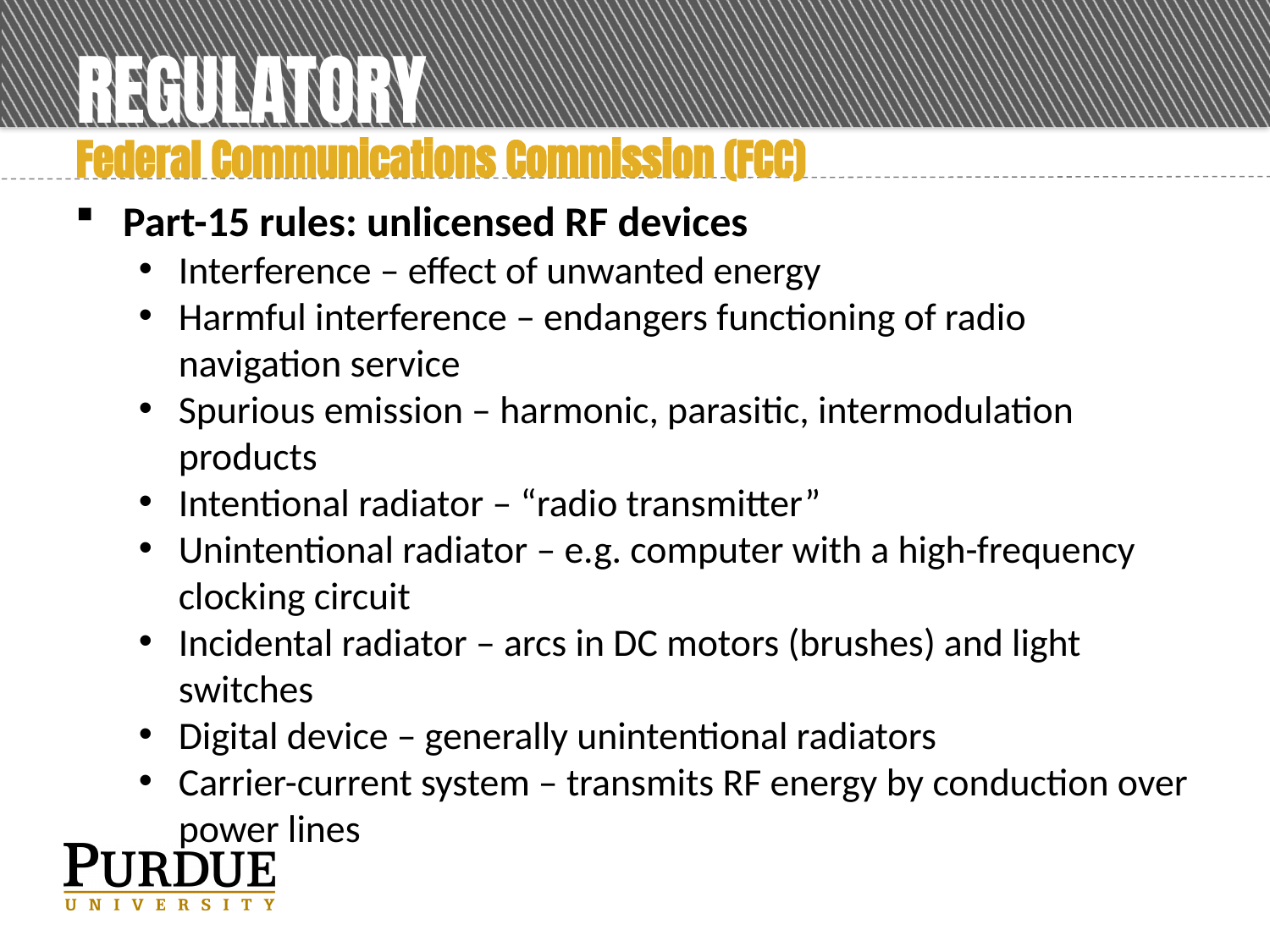

# Regulatory
Federal Communications Commission (FCC)
Part-15 rules: unlicensed RF devices
Interference – effect of unwanted energy
Harmful interference – endangers functioning of radio navigation service
Spurious emission – harmonic, parasitic, intermodulation products
Intentional radiator – “radio transmitter”
Unintentional radiator – e.g. computer with a high-frequency clocking circuit
Incidental radiator – arcs in DC motors (brushes) and light switches
Digital device – generally unintentional radiators
Carrier-current system – transmits RF energy by conduction over power lines